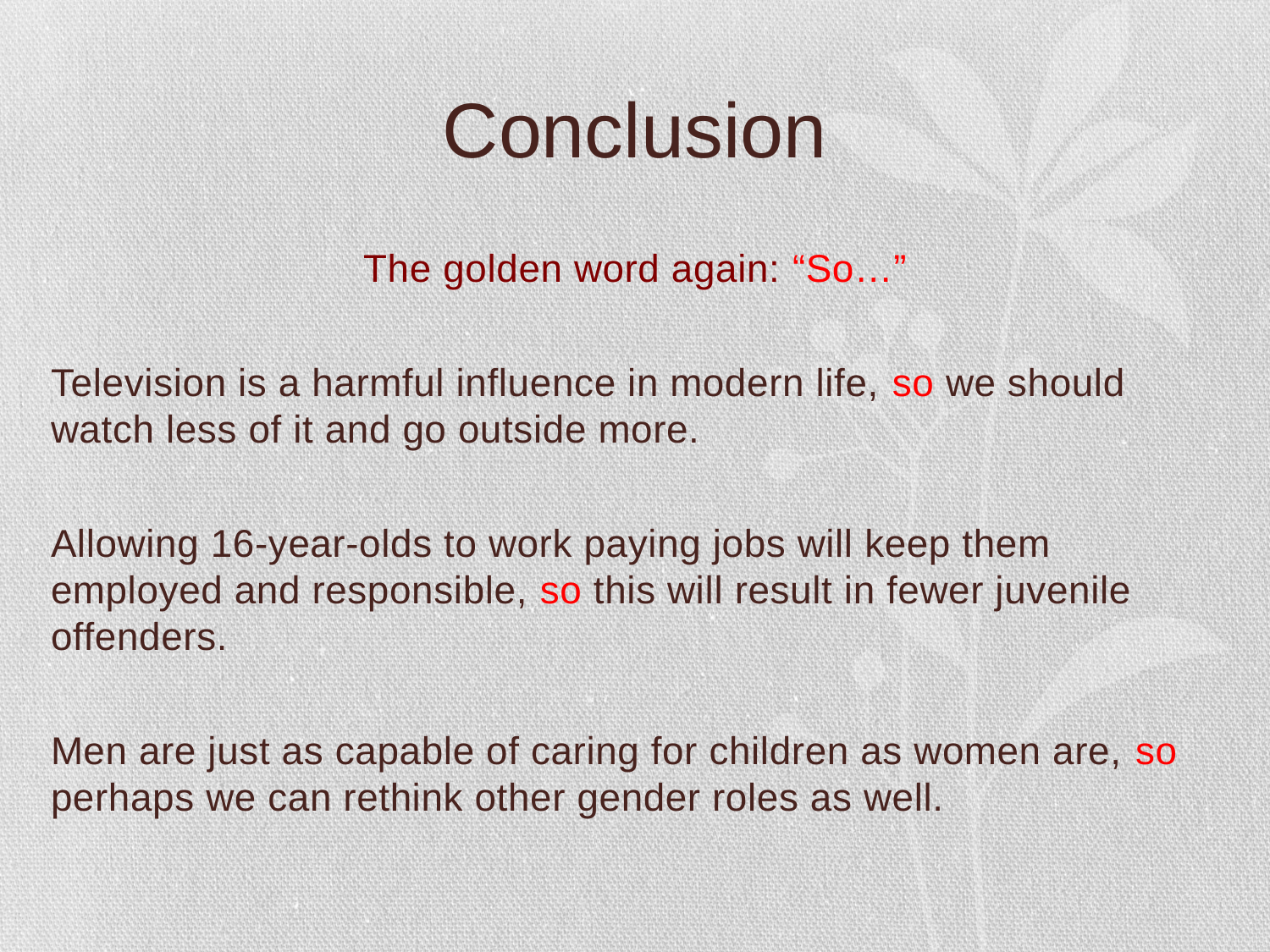

# Conclusion

The golden word again: “So…”

Television is a harmful influence in modern life, so we should watch less of it and go outside more.

Allowing 16-year-olds to work paying jobs will keep them employed and responsible, so this will result in fewer juvenile offenders.

Men are just as capable of caring for children as women are, so perhaps we can rethink other gender roles as well.